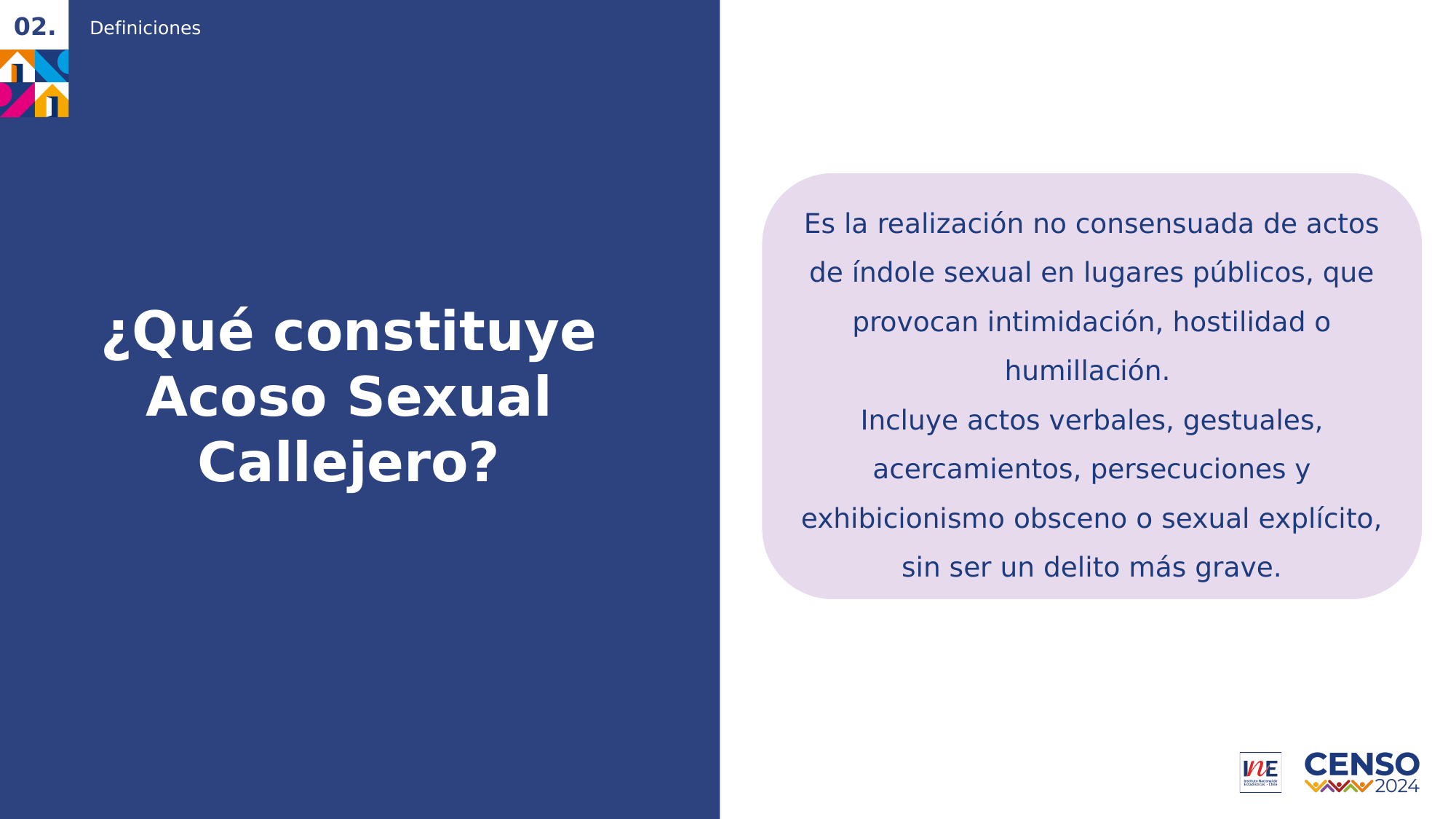

Definiciones
02.

Es la realización no consensuada de actos de índole sexual en lugares públicos, que provocan intimidación, hostilidad o humillación.
Incluye actos verbales, gestuales, acercamientos, persecuciones y exhibicionismo obsceno o sexual explícito, sin ser un delito más grave.
¿Qué constituye Acoso Sexual Callejero?